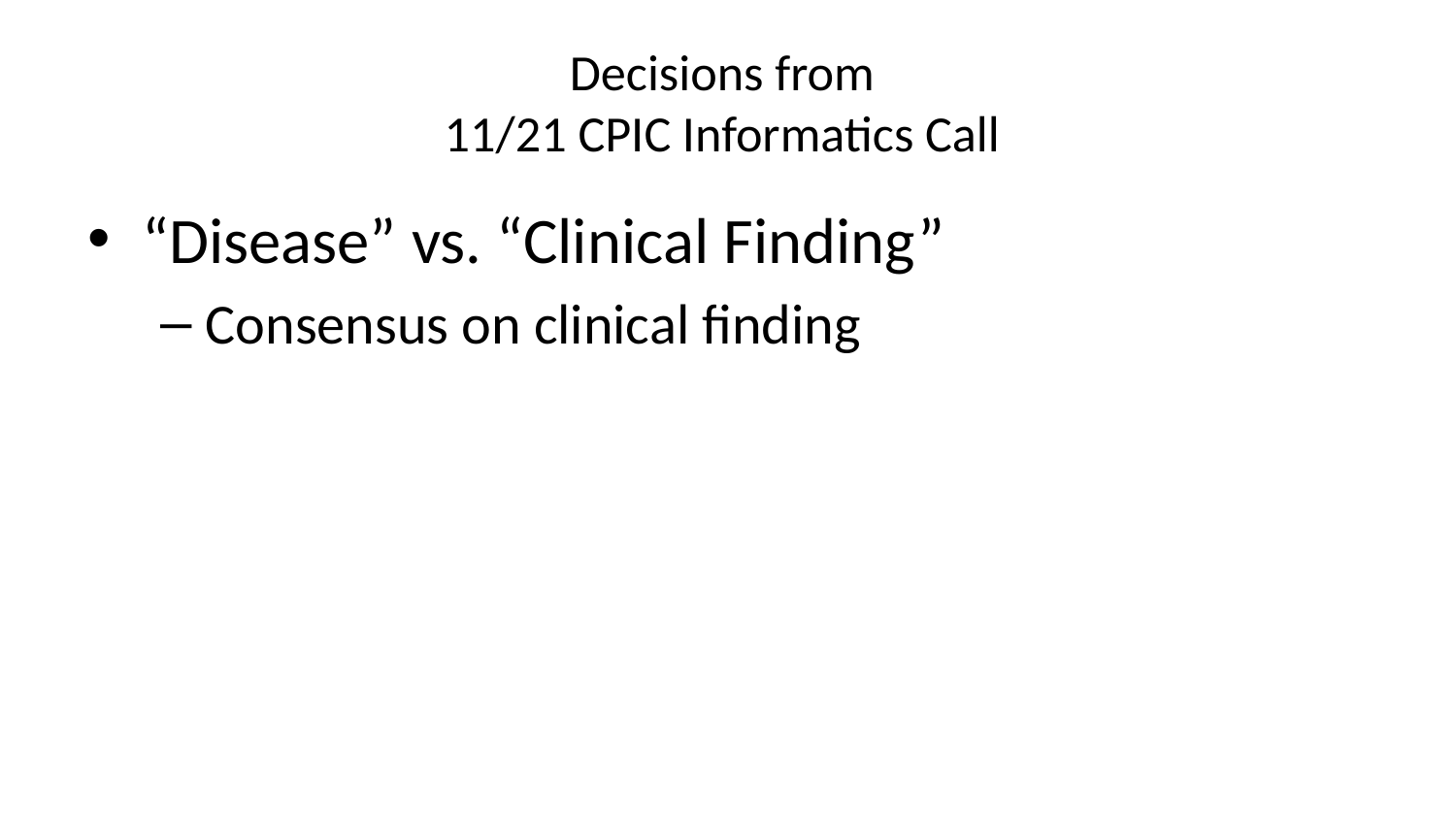

# Decisions from 11/21 CPIC Informatics Call
“Disease” vs. “Clinical Finding”
Consensus on clinical finding